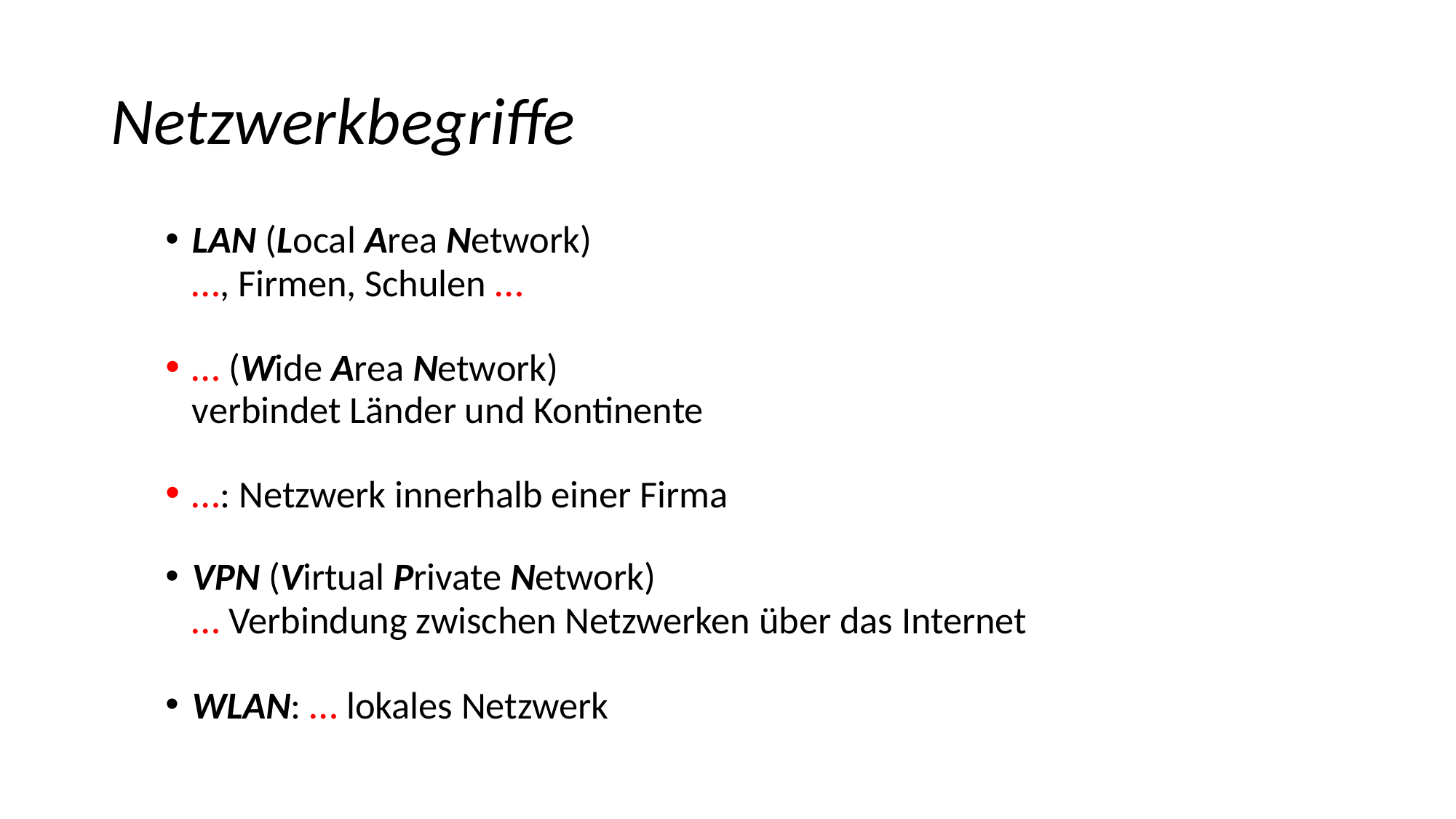

# Netzwerkbegriffe
LAN (Local Area Network)
…, Firmen, Schulen …
… (Wide Area Network)
verbindet Länder und Kontinente
…: Netzwerk innerhalb einer Firma
VPN (Virtual Private Network)
… Verbindung zwischen Netzwerken über das Internet
WLAN: … lokales Netzwerk